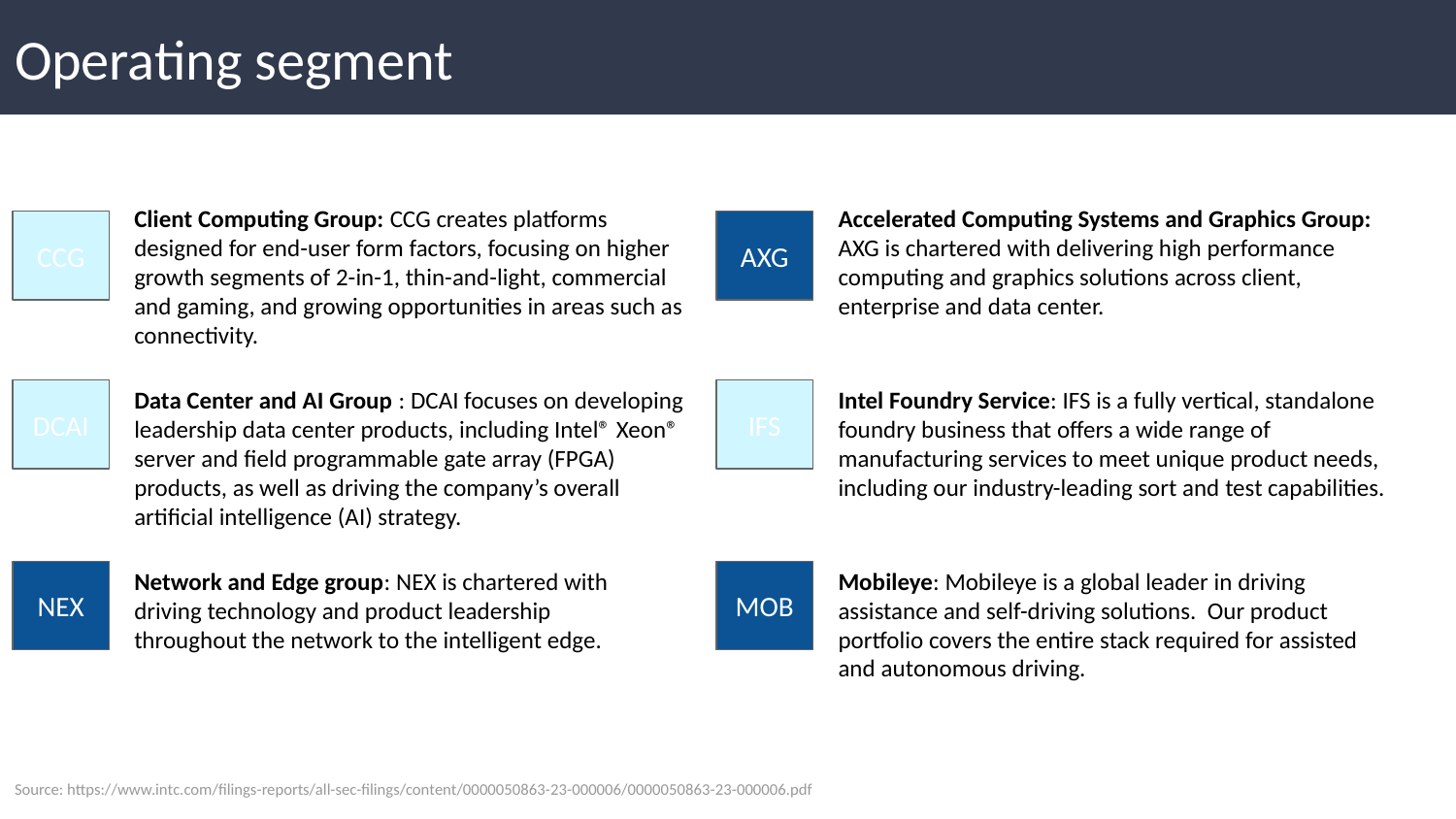

# Operating segment
Client Computing Group: CCG creates platforms designed for end-user form factors, focusing on higher growth segments of 2-in-1, thin-and-light, commercial and gaming, and growing opportunities in areas such as connectivity.
Accelerated Computing Systems and Graphics Group: AXG is chartered with delivering high performance computing and graphics solutions across client, enterprise and data center.
CCG
AXG
Data Center and AI Group : DCAI focuses on developing leadership data center products, including Intel® Xeon® server and field programmable gate array (FPGA) products, as well as driving the company’s overall artificial intelligence (AI) strategy.
Intel Foundry Service: IFS is a fully vertical, standalone foundry business that offers a wide range of manufacturing services to meet unique product needs, including our industry-leading sort and test capabilities.
DCAI
IFS
Network and Edge group: NEX is chartered with driving technology and product leadership throughout the network to the intelligent edge.
Mobileye: Mobileye is a global leader in driving assistance and self-driving solutions.  Our product portfolio covers the entire stack required for assisted and autonomous driving.
NEX
MOB
Source: https://www.intc.com/filings-reports/all-sec-filings/content/0000050863-23-000006/0000050863-23-000006.pdf